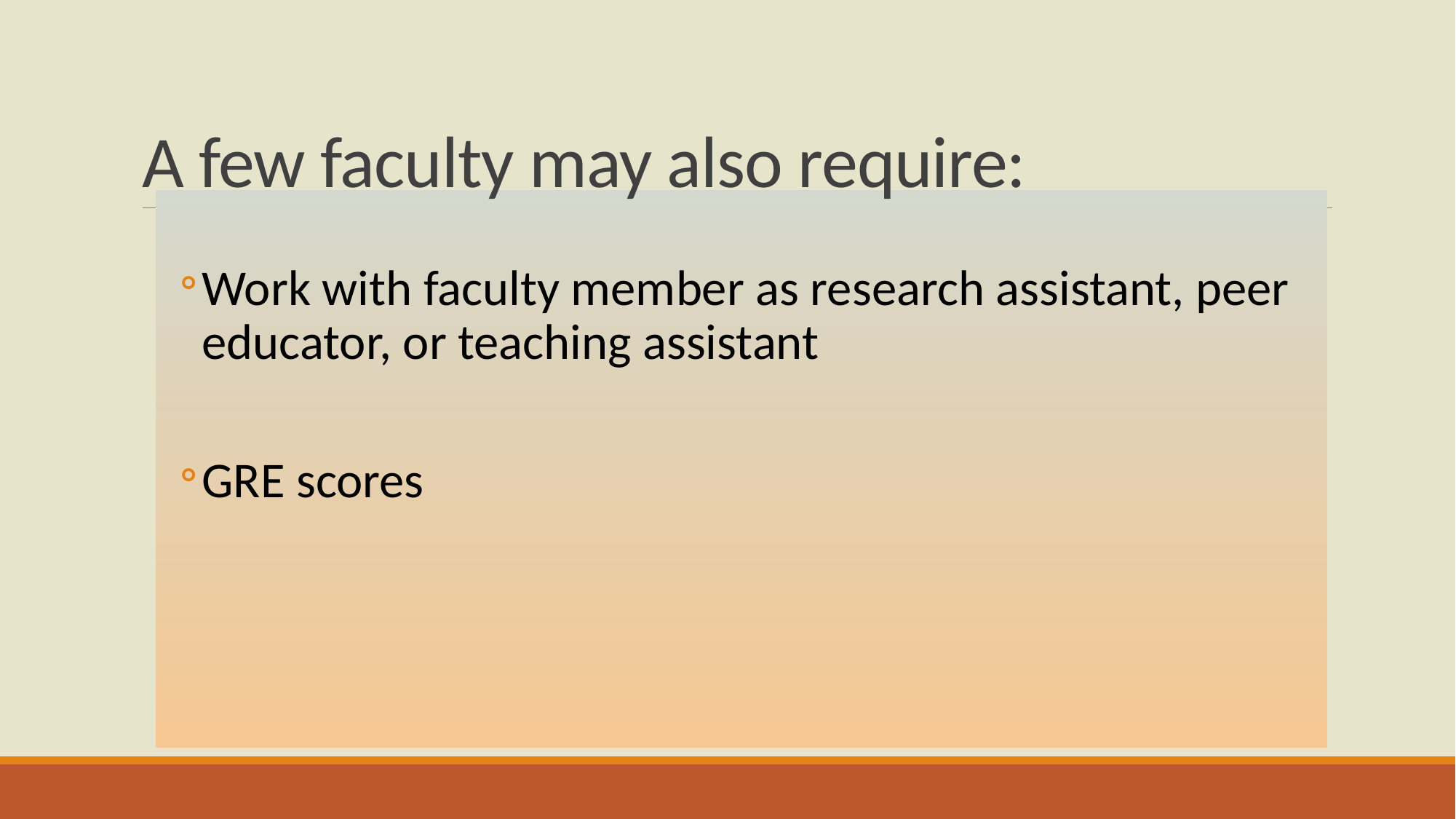

# A few faculty may also require:

Work with faculty member as research assistant, peer educator, or teaching assistant

GRE scores